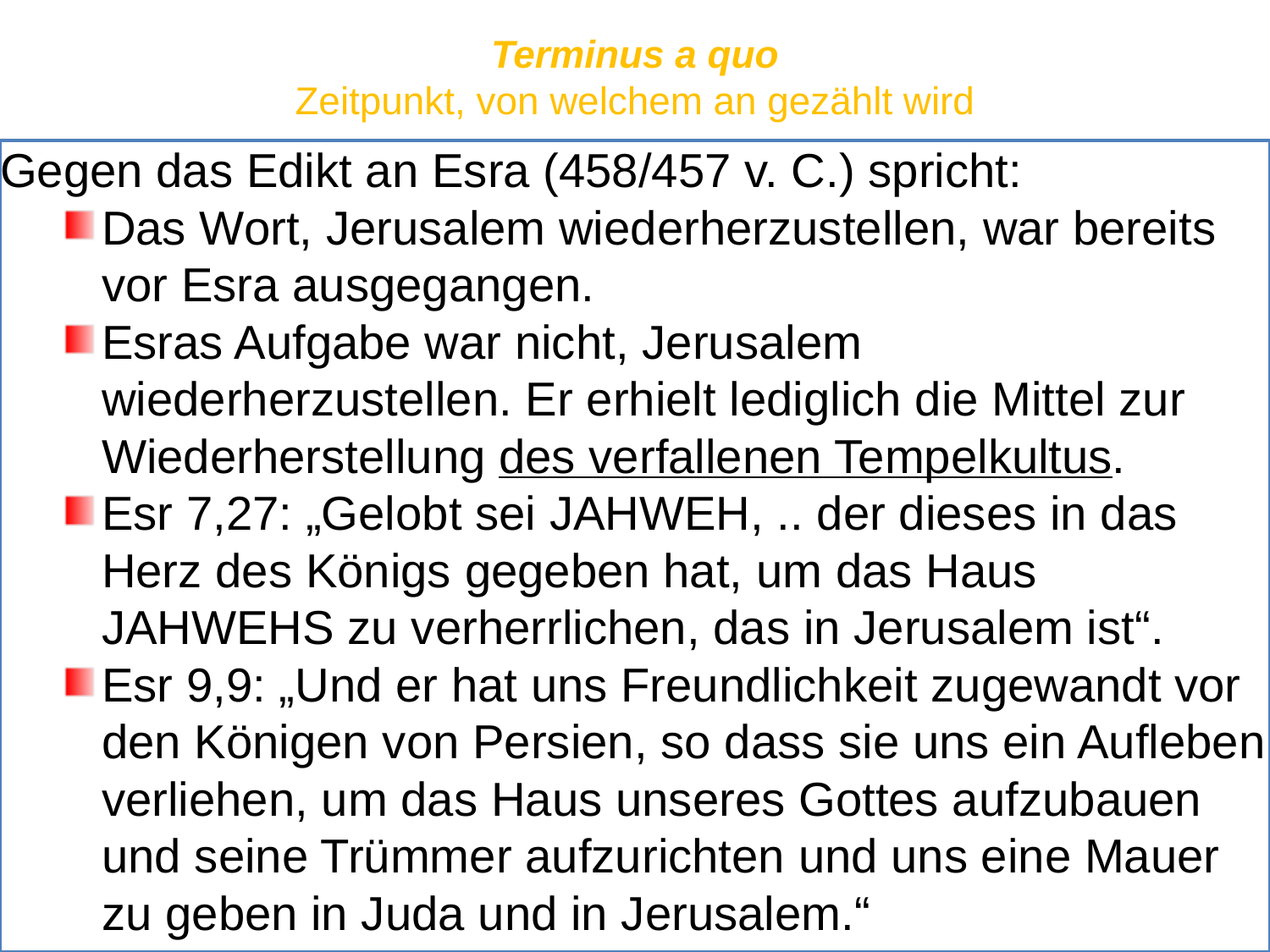

# Terminus a quo Zeitpunkt, von welchem an gezählt wird
Gegen das Edikt an Esra (458/457 v. C.) spricht:
Das Wort, Jerusalem wiederherzustellen, war bereits vor Esra ausgegangen.
Esras Aufgabe war nicht, Jerusalem wiederherzustellen. Er erhielt lediglich die Mittel zur Wiederherstellung des verfallenen Tempelkultus.
Esr 7,27: „Gelobt sei JAHWEH, .. der dieses in das Herz des Königs gegeben hat, um das Haus JAHWEHS zu verherrlichen, das in Jerusalem ist“.
Esr 9,9: „Und er hat uns Freundlichkeit zugewandt vor den Königen von Persien, so dass sie uns ein Aufleben verliehen, um das Haus unseres Gottes aufzubauen und seine Trümmer aufzurichten und uns eine Mauer zu geben in Juda und in Jerusalem.“